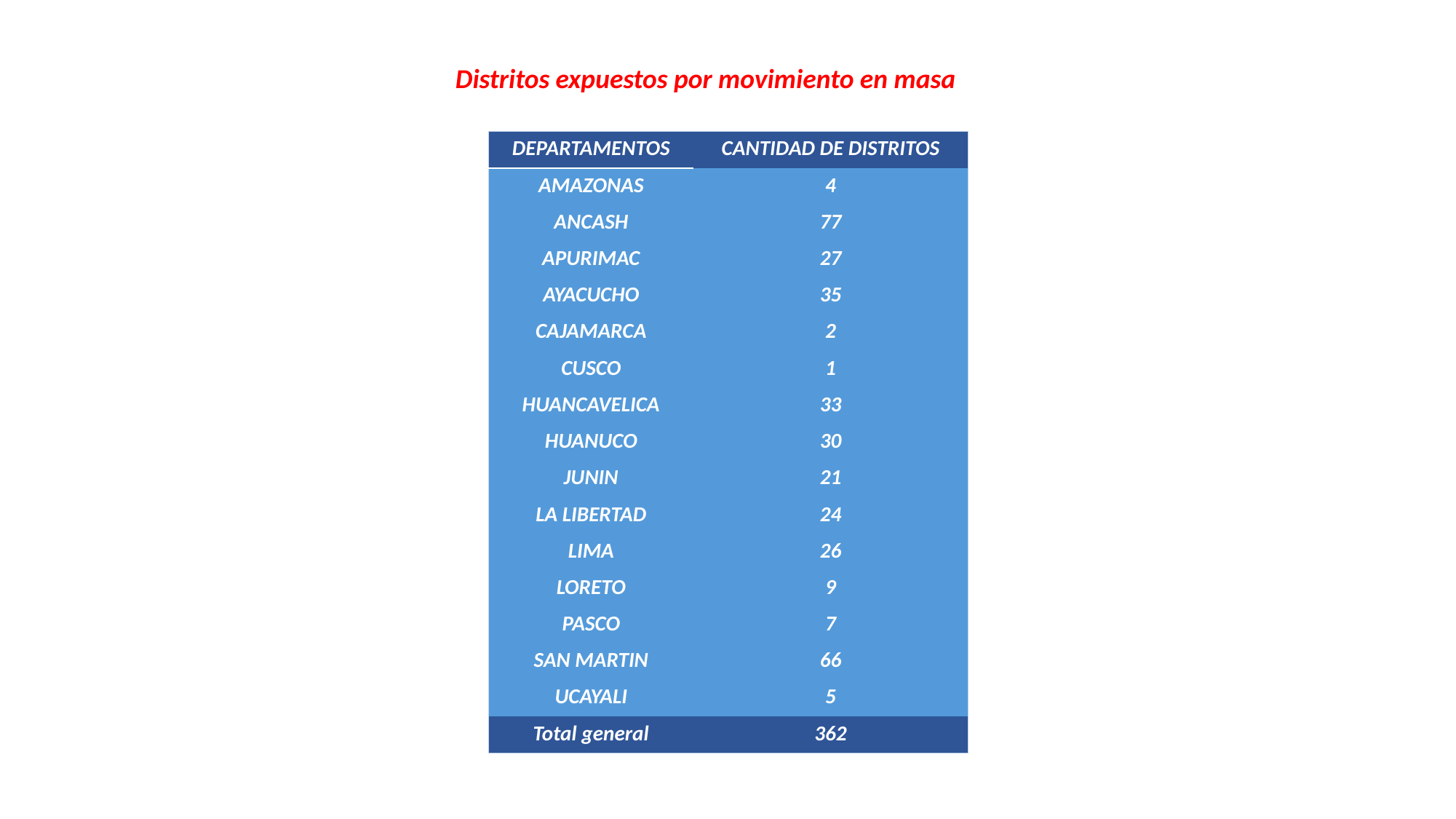

Distritos expuestos por movimiento en masa
| DEPARTAMENTOS | CANTIDAD DE DISTRITOS |
| --- | --- |
| AMAZONAS | 4 |
| ANCASH | 77 |
| APURIMAC | 27 |
| AYACUCHO | 35 |
| CAJAMARCA | 2 |
| CUSCO | 1 |
| HUANCAVELICA | 33 |
| HUANUCO | 30 |
| JUNIN | 21 |
| LA LIBERTAD | 24 |
| LIMA | 26 |
| LORETO | 9 |
| PASCO | 7 |
| SAN MARTIN | 66 |
| UCAYALI | 5 |
| Total general | 362 |